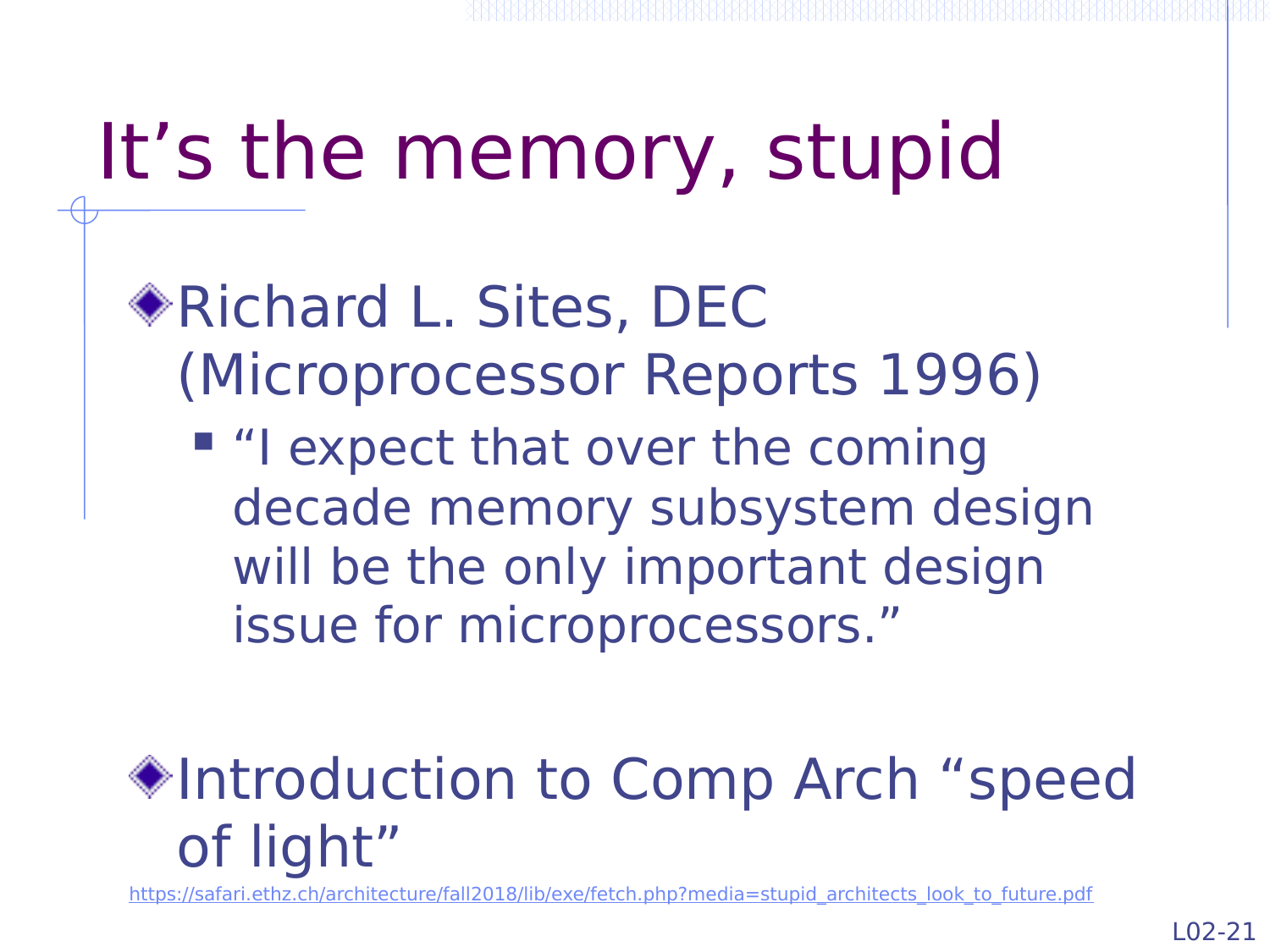

# It’s the memory, stupid
Richard L. Sites, DEC (Microprocessor Reports 1996)
“I expect that over the coming decade memory subsystem design will be the only important design issue for microprocessors.”

Introduction to Comp Arch “speed of light”
https://safari.ethz.ch/architecture/fall2018/lib/exe/fetch.php?media=stupid_architects_look_to_future.pdf

L02-21